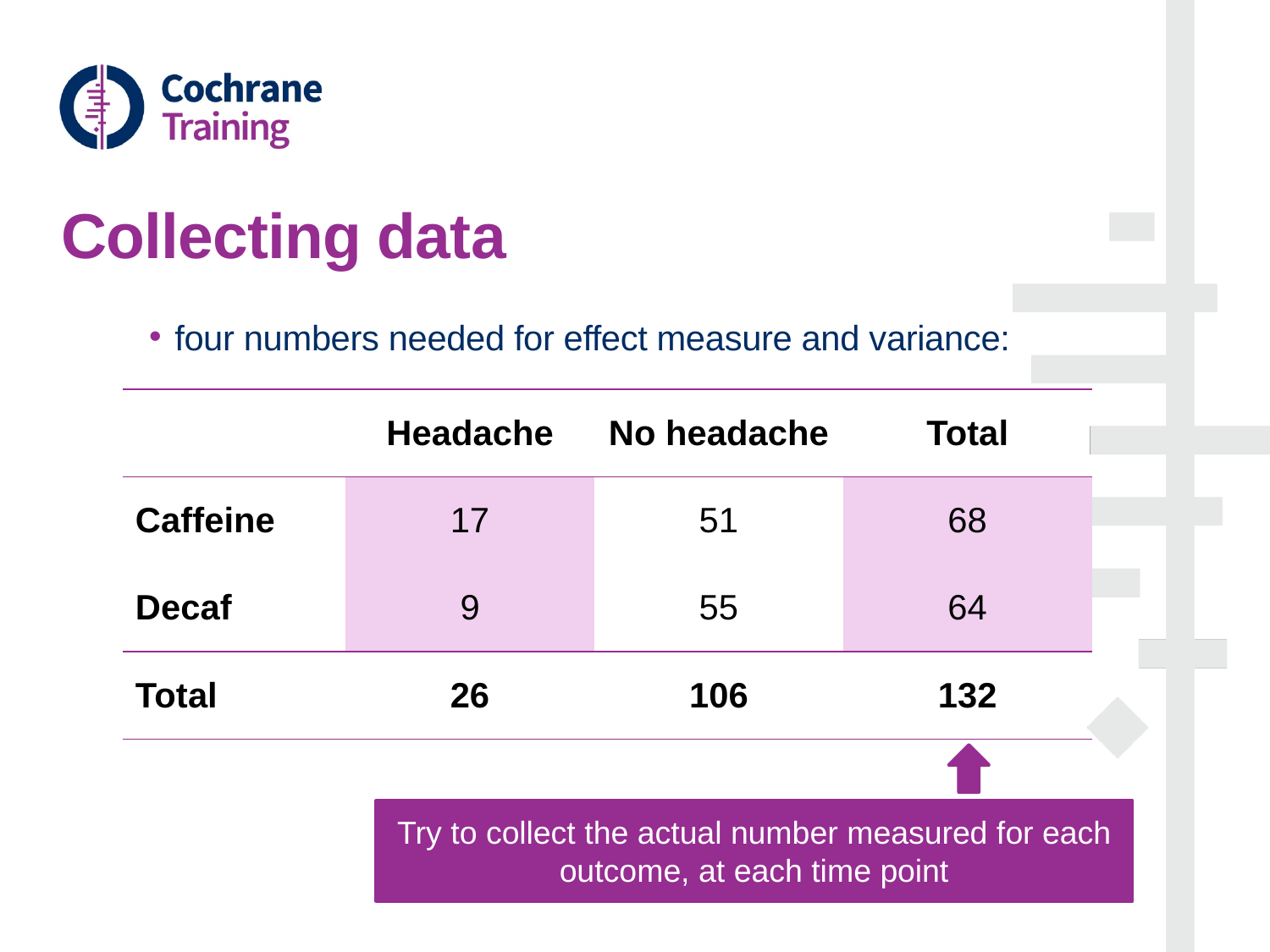

# Collecting data
four numbers needed for effect measure and variance:
|  | Headache | No headache | Total |
| --- | --- | --- | --- |
| Caffeine | 17 | 51 | 68 |
| Decaf | 9 | 55 | 64 |
| Total | 26 | 106 | 132 |

Try to collect the actual number measured for each outcome, at each time point